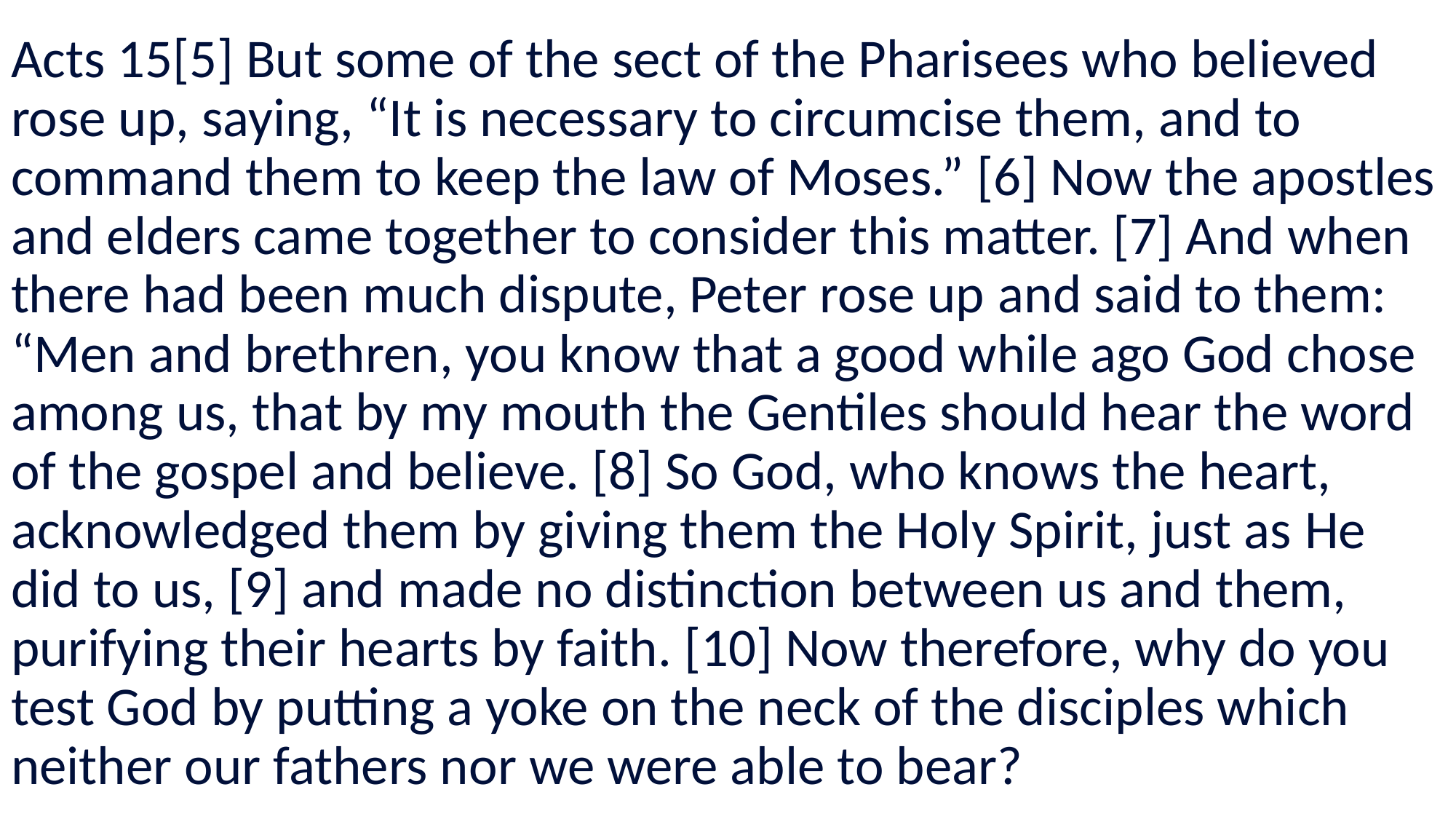

Acts 15[5] But some of the sect of the Pharisees who believed rose up, saying, “It is necessary to circumcise them, and to command them to keep the law of Moses.” [6] Now the apostles and elders came together to consider this matter. [7] And when there had been much dispute, Peter rose up and said to them: “Men and brethren, you know that a good while ago God chose among us, that by my mouth the Gentiles should hear the word of the gospel and believe. [8] So God, who knows the heart, acknowledged them by giving them the Holy Spirit, just as He did to us, [9] and made no distinction between us and them, purifying their hearts by faith. [10] Now therefore, why do you test God by putting a yoke on the neck of the disciples which neither our fathers nor we were able to bear?
#